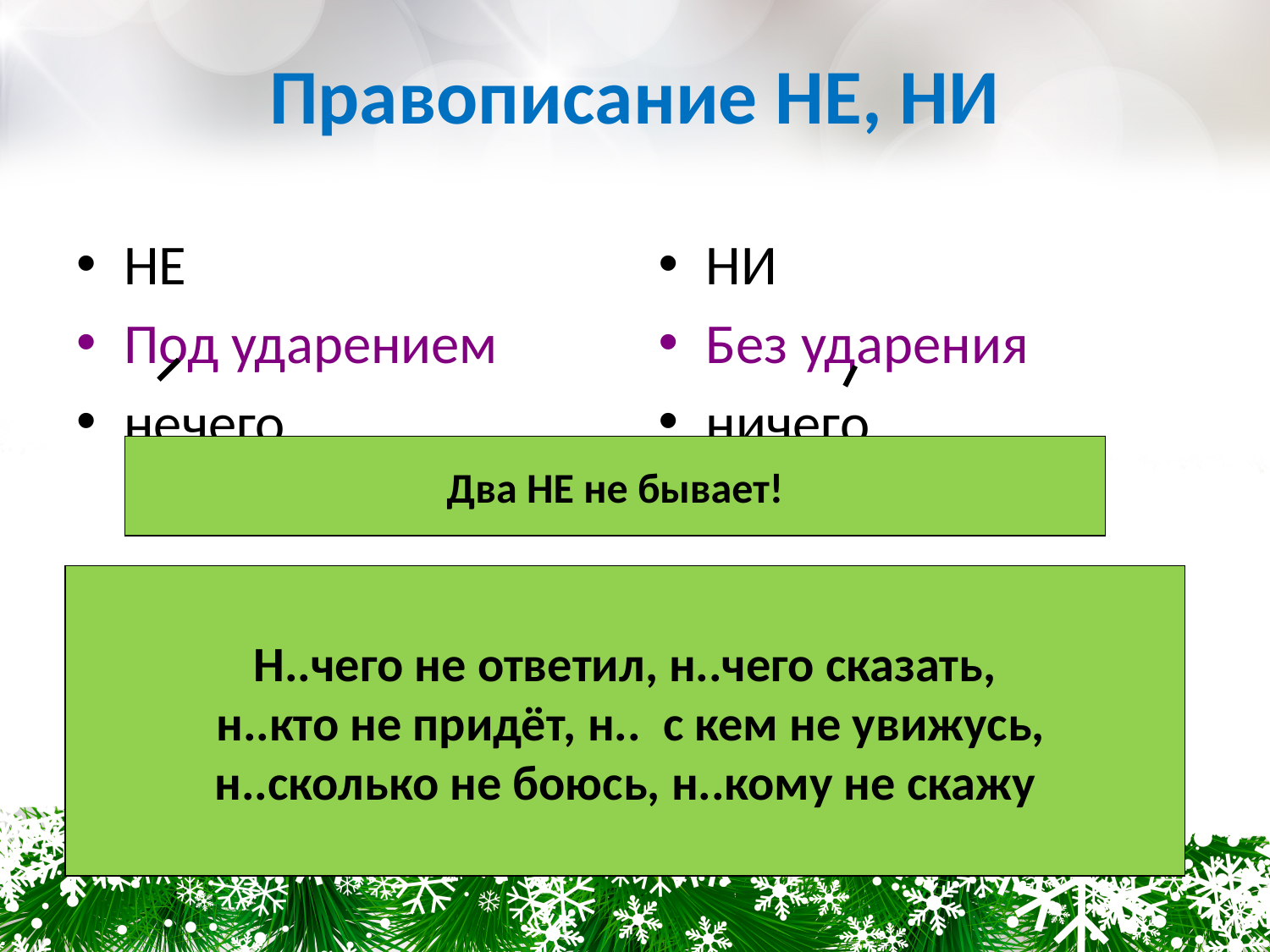

# Правописание НЕ, НИ
НЕ
Под ударением
нечего
НИ
Без ударения
ничего

Два НЕ не бывает!
Н..чего не ответил, н..чего сказать,
 н..кто не придёт, н..  с кем не увижусь,
н..сколько не боюсь, н..кому не скажу